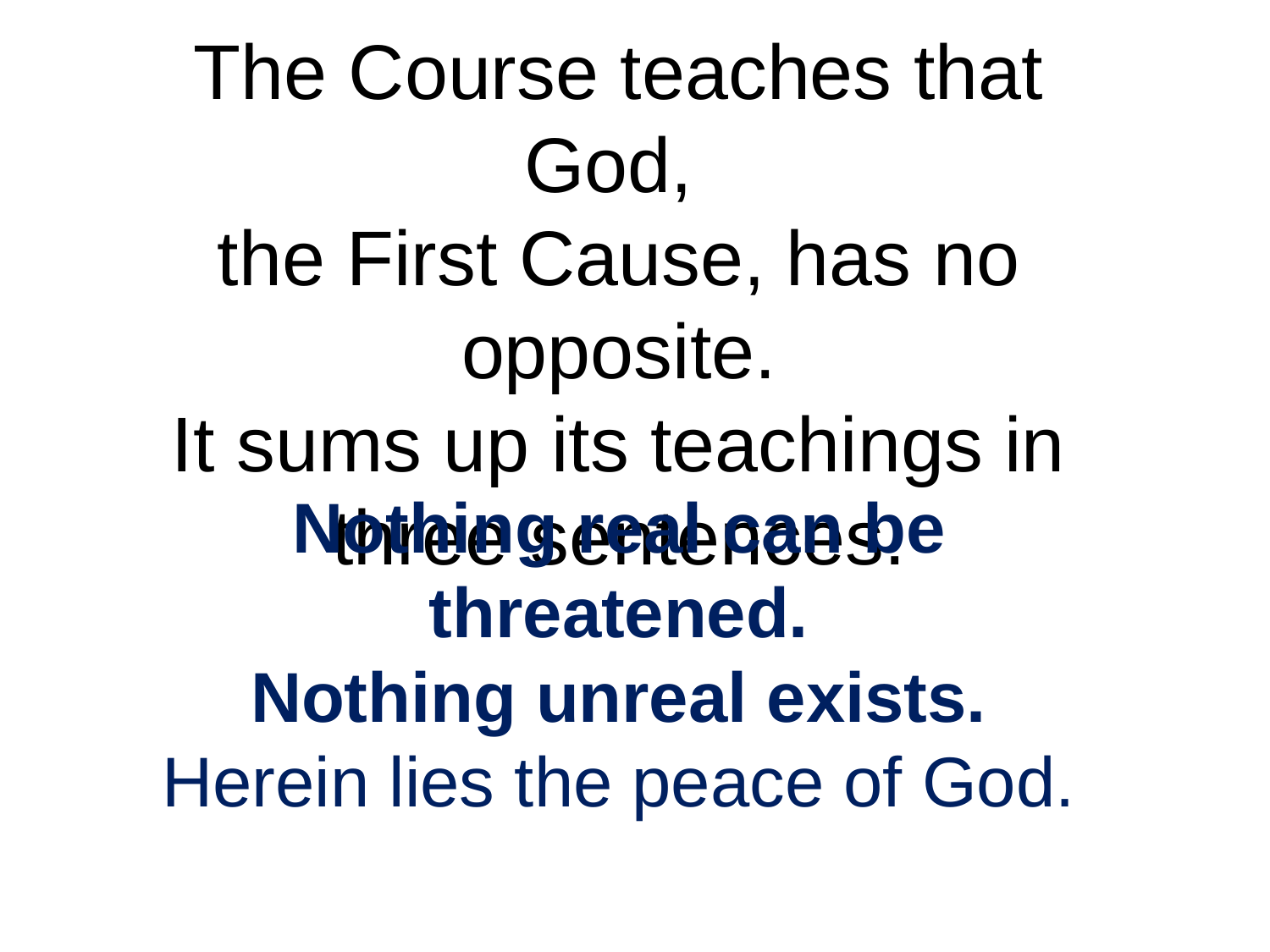

# The Course teaches that God, the First Cause, has no opposite. It sums up its teachings in three sentences.
Nothing real can be threatened.
Nothing unreal exists.
Herein lies the peace of God.